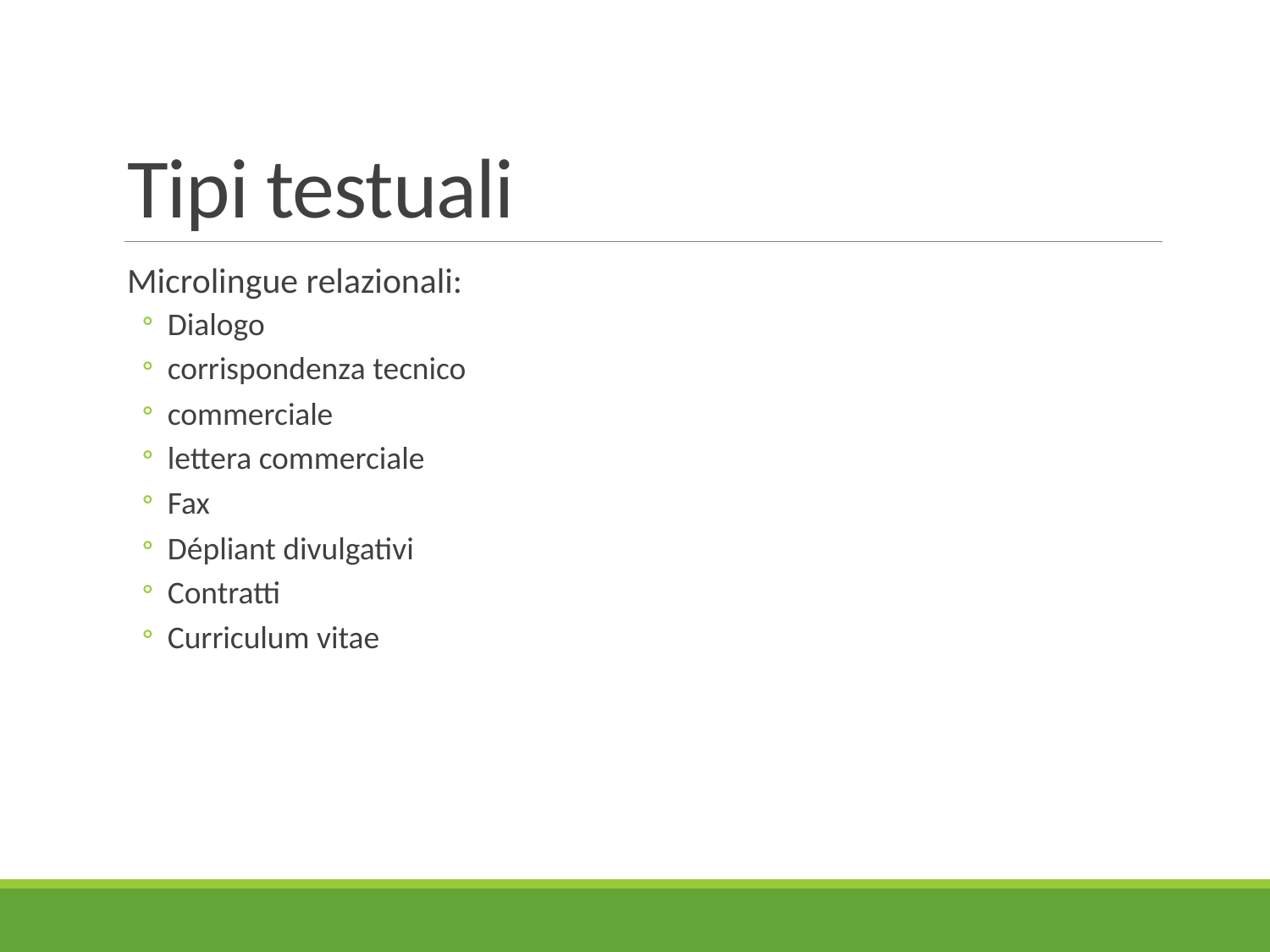

# Tipi testuali
Microlingue relazionali:
Dialogo
corrispondenza tecnico
commerciale
lettera commerciale
Fax
Dépliant divulgativi
Contratti
Curriculum vitae